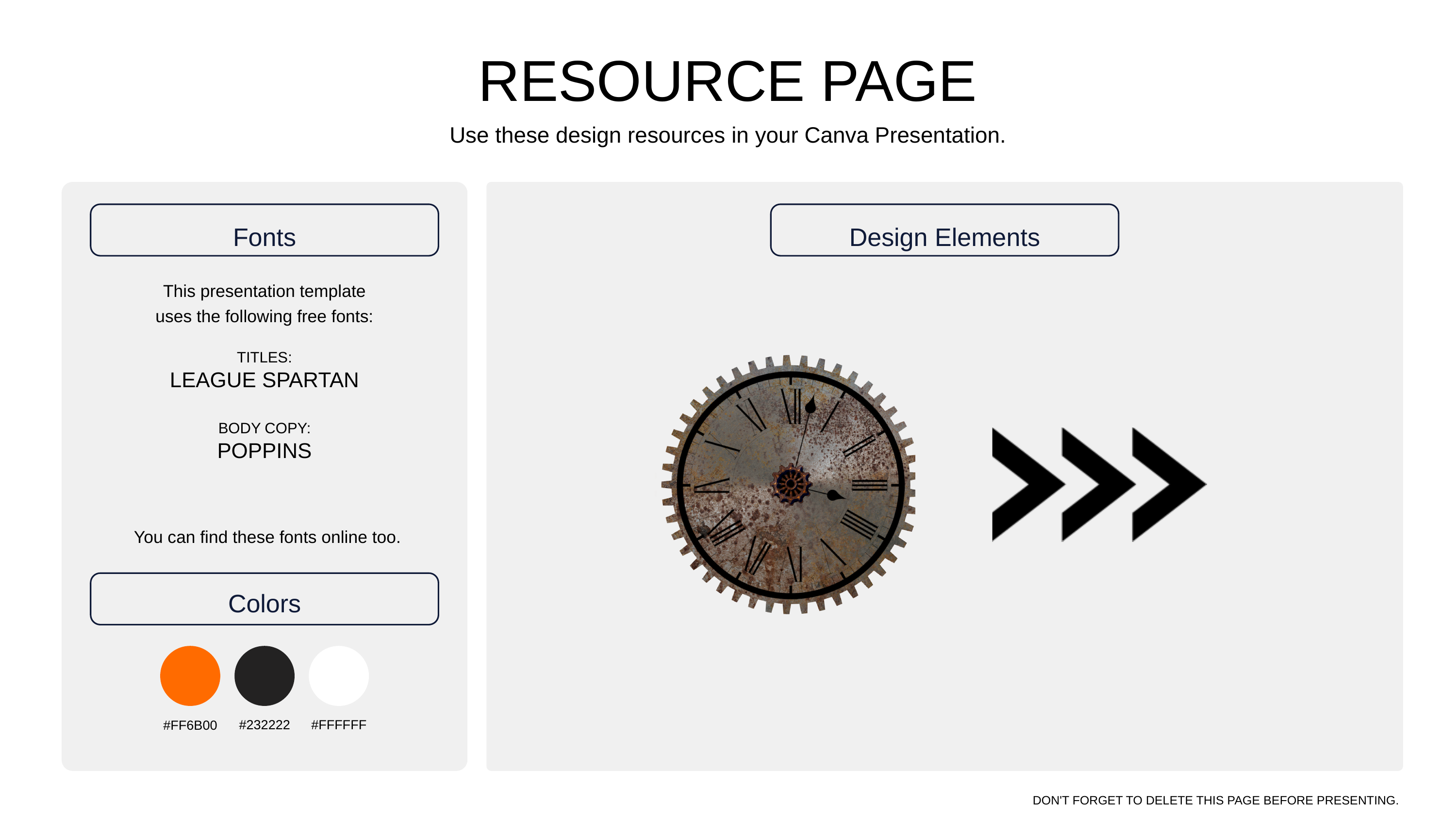

RESOURCE PAGE
Use these design resources in your Canva Presentation.

Fonts
Design Elements
This presentation template
uses the following free fonts:
TITLES:
LEAGUE SPARTAN

BODY COPY:
POPPINS

You can find these fonts online too.

Colors

#232222
#FFFFFF
#FF6B00
DON'T FORGET TO DELETE THIS PAGE BEFORE PRESENTING.